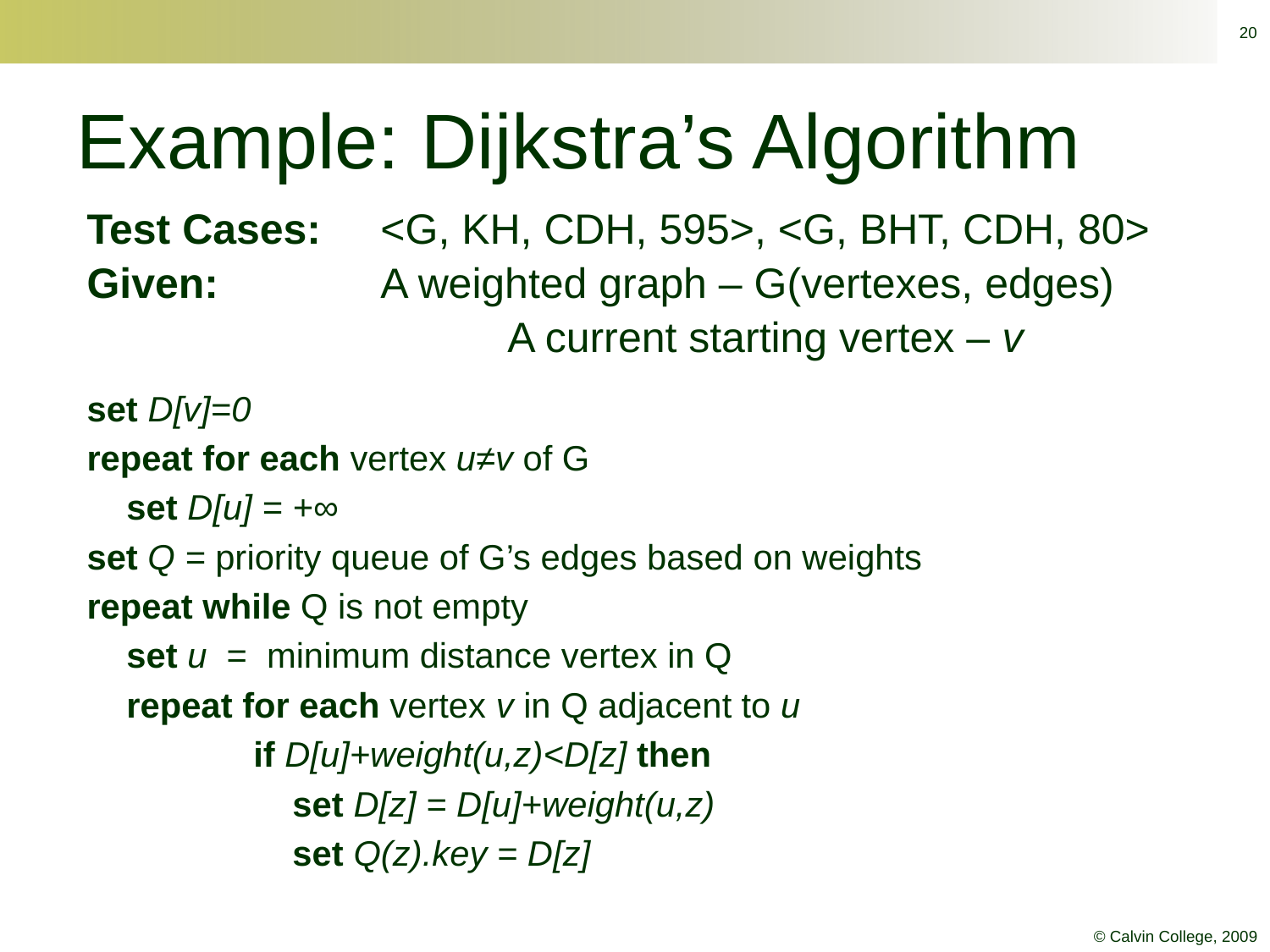

20
# Example: Dijkstra’s Algorithm
Test Cases:	<G, KH, CDH, 595>, <G, BHT, CDH, 80>
Given:            	A weighted graph – G(vertexes, edges)
			       	A current starting vertex – v

set D[v]=0
repeat for each vertex u≠v of G
	set D[u] = +∞
set Q = priority queue of G’s edges based on weights
repeat while Q is not empty
	set u  =  minimum distance vertex in Q
	repeat for each vertex v in Q adjacent to u
 		if D[u]+weight(u,z)<D[z] then
		    set D[z] = D[u]+weight(u,z)
		    set Q(z).key = D[z]